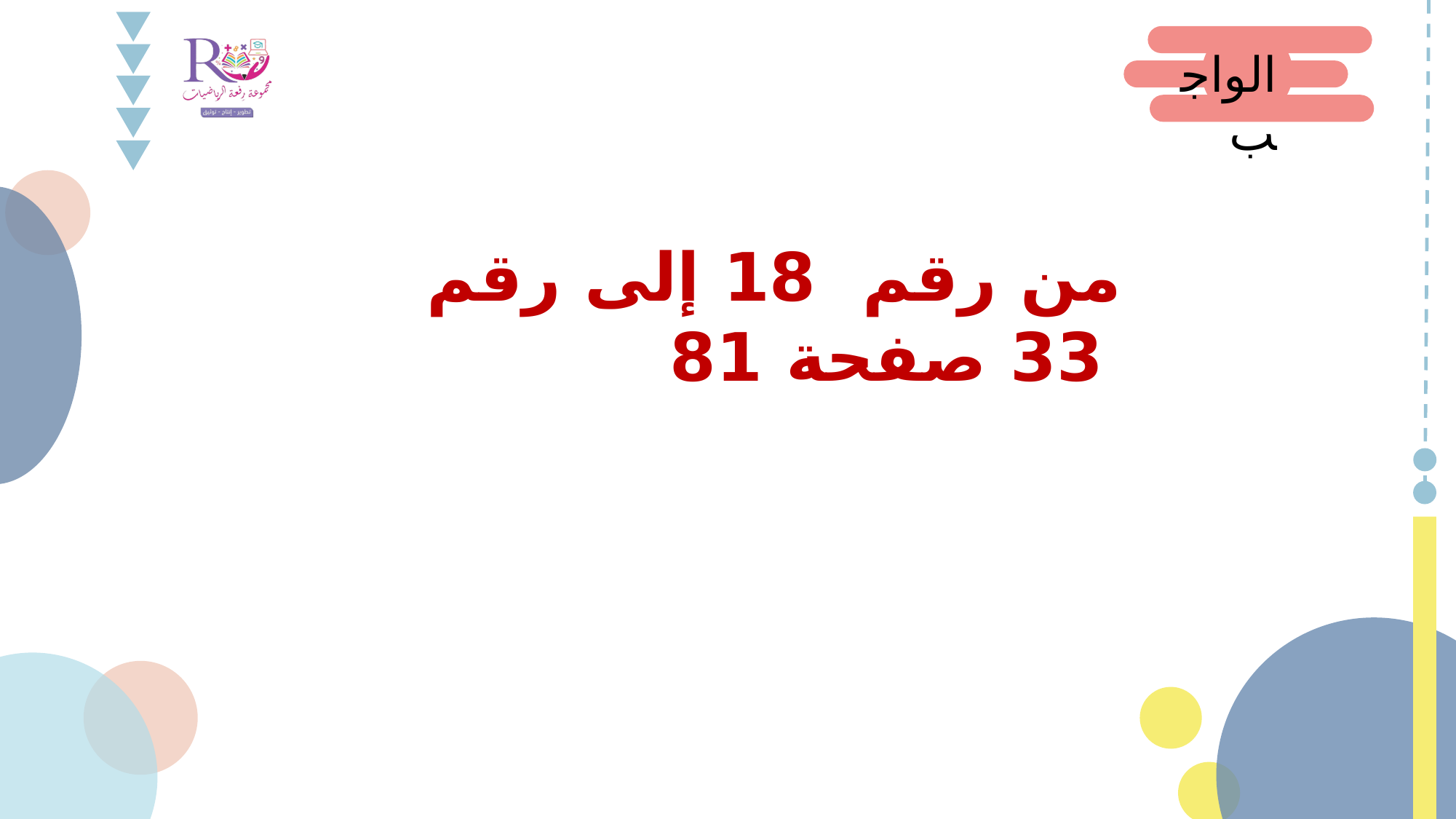

الواجب
من رقم  18 إلى رقم 33 صفحة 81